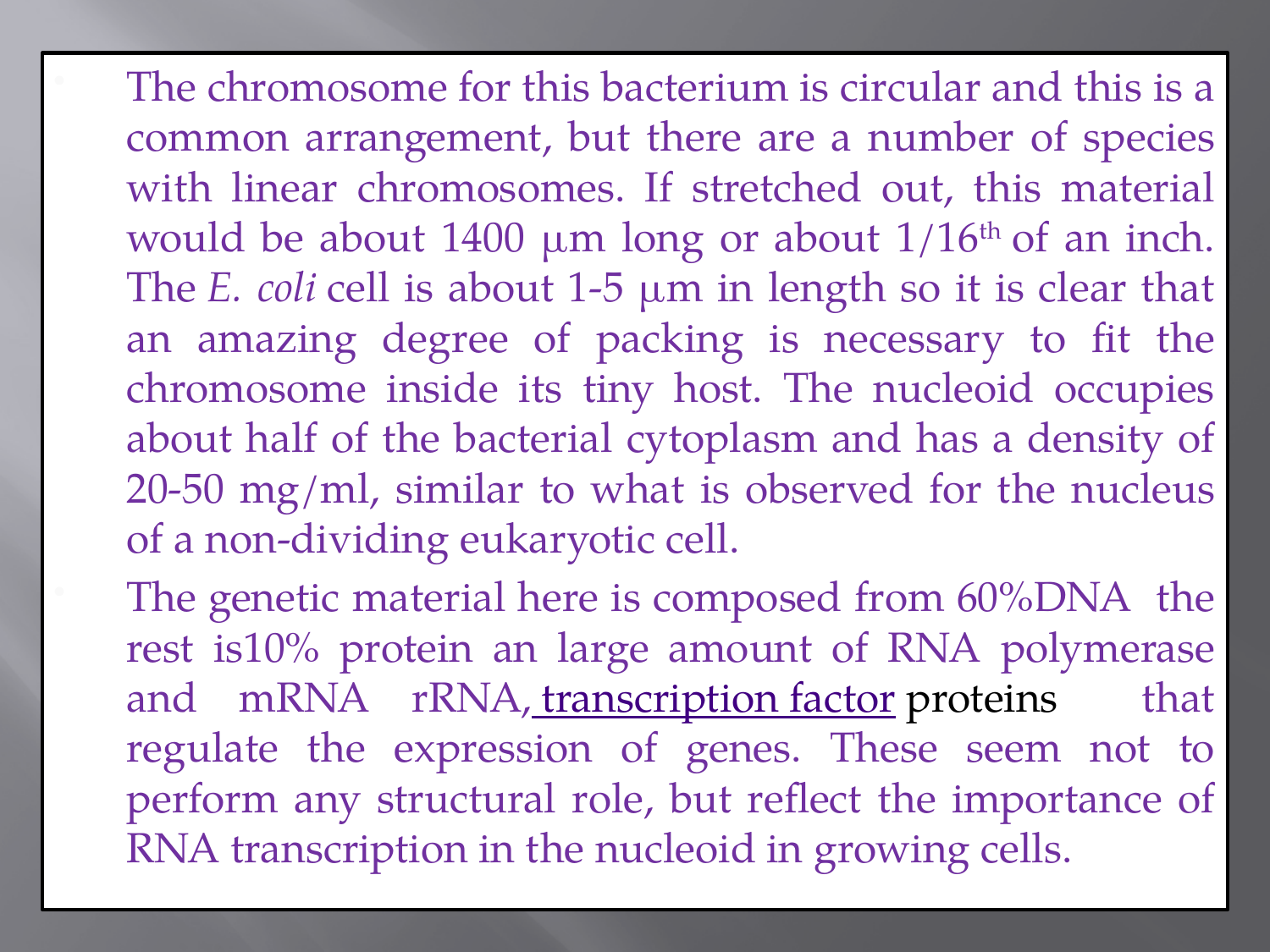

#
The chromosome for this bacterium is circular and this is a common arrangement, but there are a number of species with linear chromosomes. If stretched out, this material would be about 1400 µm long or about 1/16th of an inch. The E. coli cell is about 1-5 µm in length so it is clear that an amazing degree of packing is necessary to fit the chromosome inside its tiny host. The nucleoid occupies about half of the bacterial cytoplasm and has a density of 20-50 mg/ml, similar to what is observed for the nucleus of a non-dividing eukaryotic cell.
The genetic material here is composed from 60%DNA  the rest is10% protein an large amount of RNA polymerase and mRNA rRNA, transcription factor proteins  that regulate the expression of genes. These seem not to perform any structural role, but reflect the importance of RNA transcription in the nucleoid in growing cells.